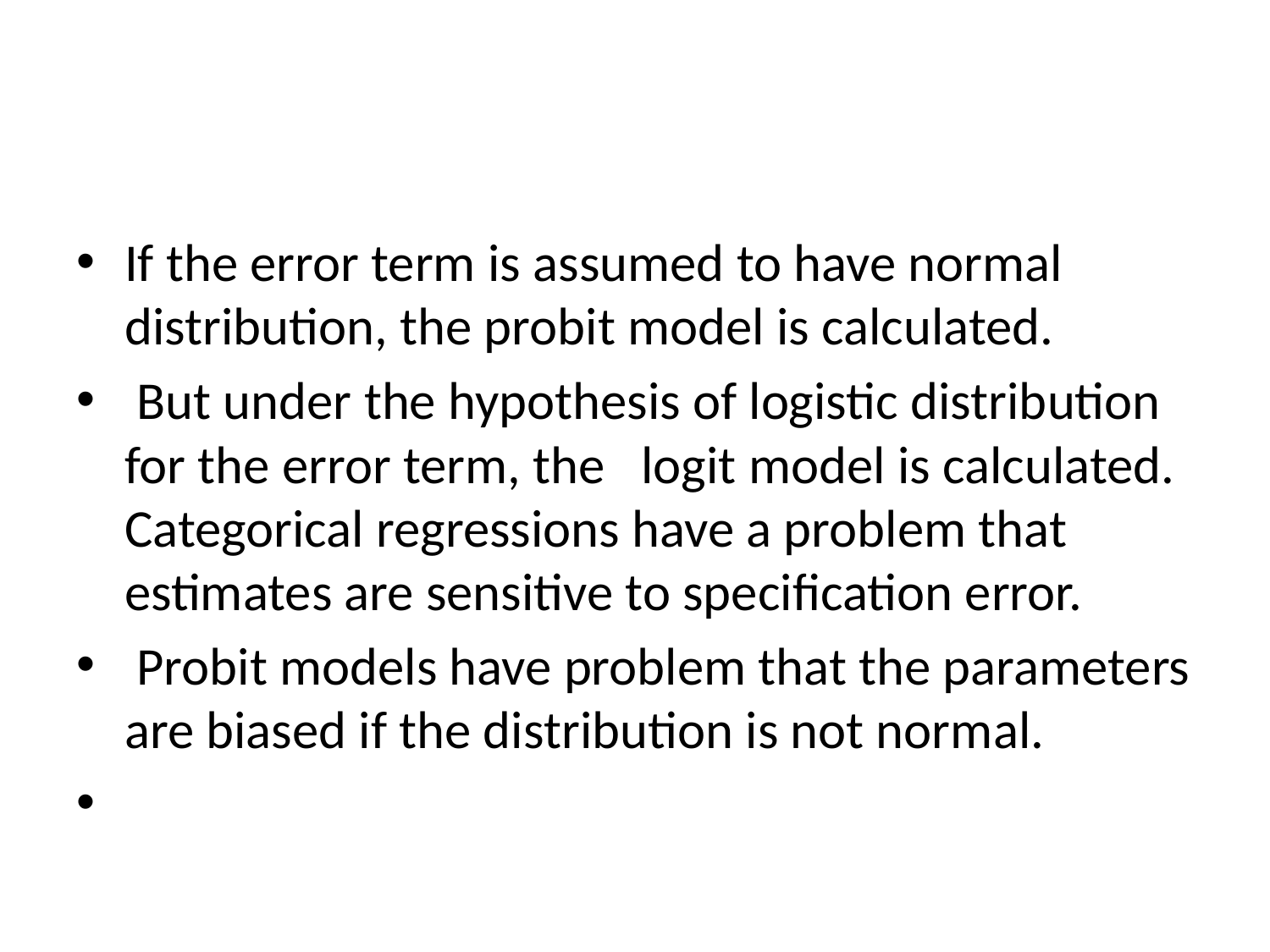

#
If the error term is assumed to have normal distribution, the probit model is calculated.
 But under the hypothesis of logistic distribution for the error term, the   logit model is calculated. Categorical regressions have a problem that estimates are sensitive to specification error.
 Probit models have problem that the parameters are biased if the distribution is not normal.